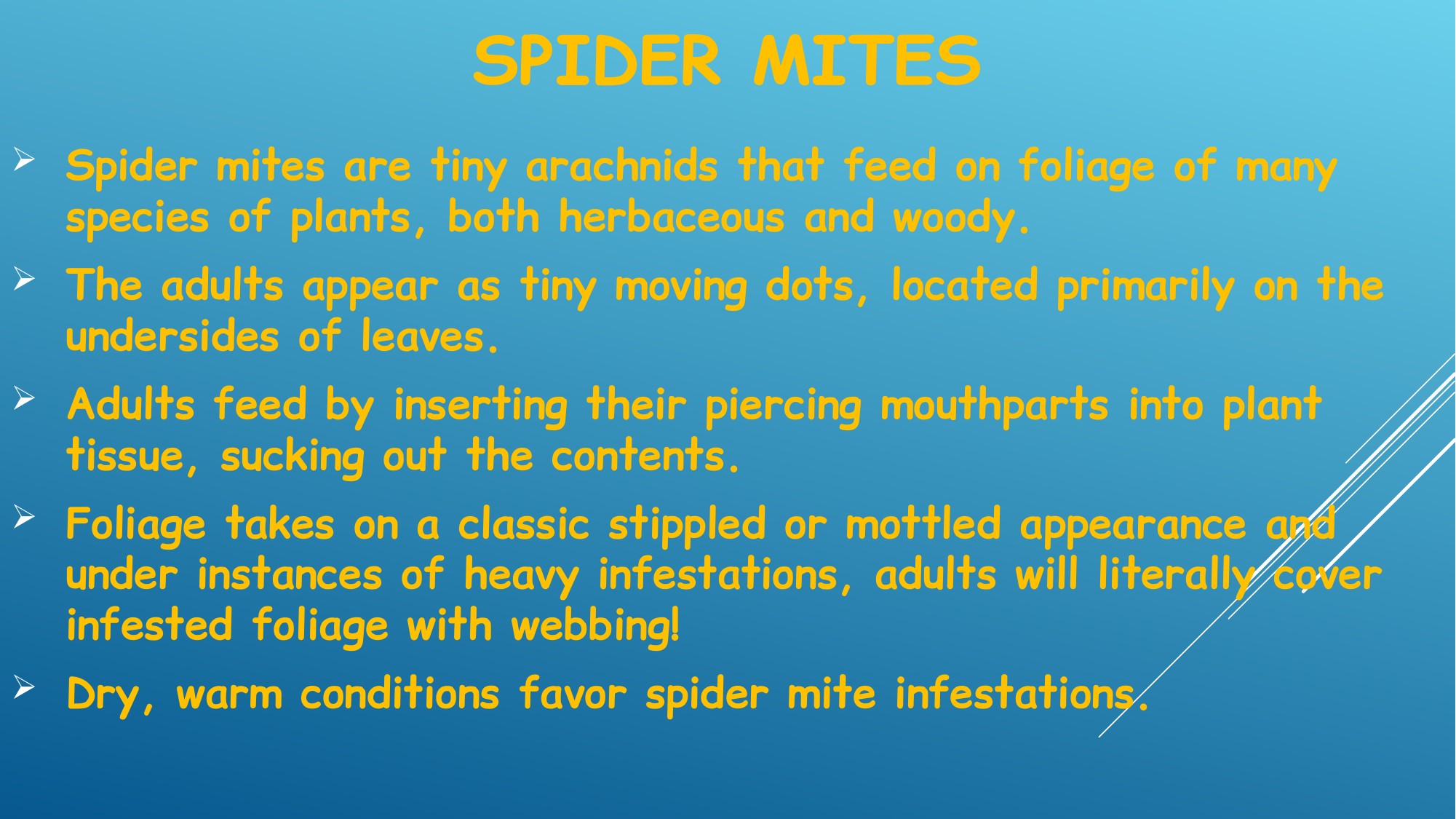

# SPIDER MITES
Spider mites are tiny arachnids that feed on foliage of many species of plants, both herbaceous and woody.
The adults appear as tiny moving dots, located primarily on the undersides of leaves.
Adults feed by inserting their piercing mouthparts into plant tissue, sucking out the contents.
Foliage takes on a classic stippled or mottled appearance and under instances of heavy infestations, adults will literally cover infested foliage with webbing!
Dry, warm conditions favor spider mite infestations.